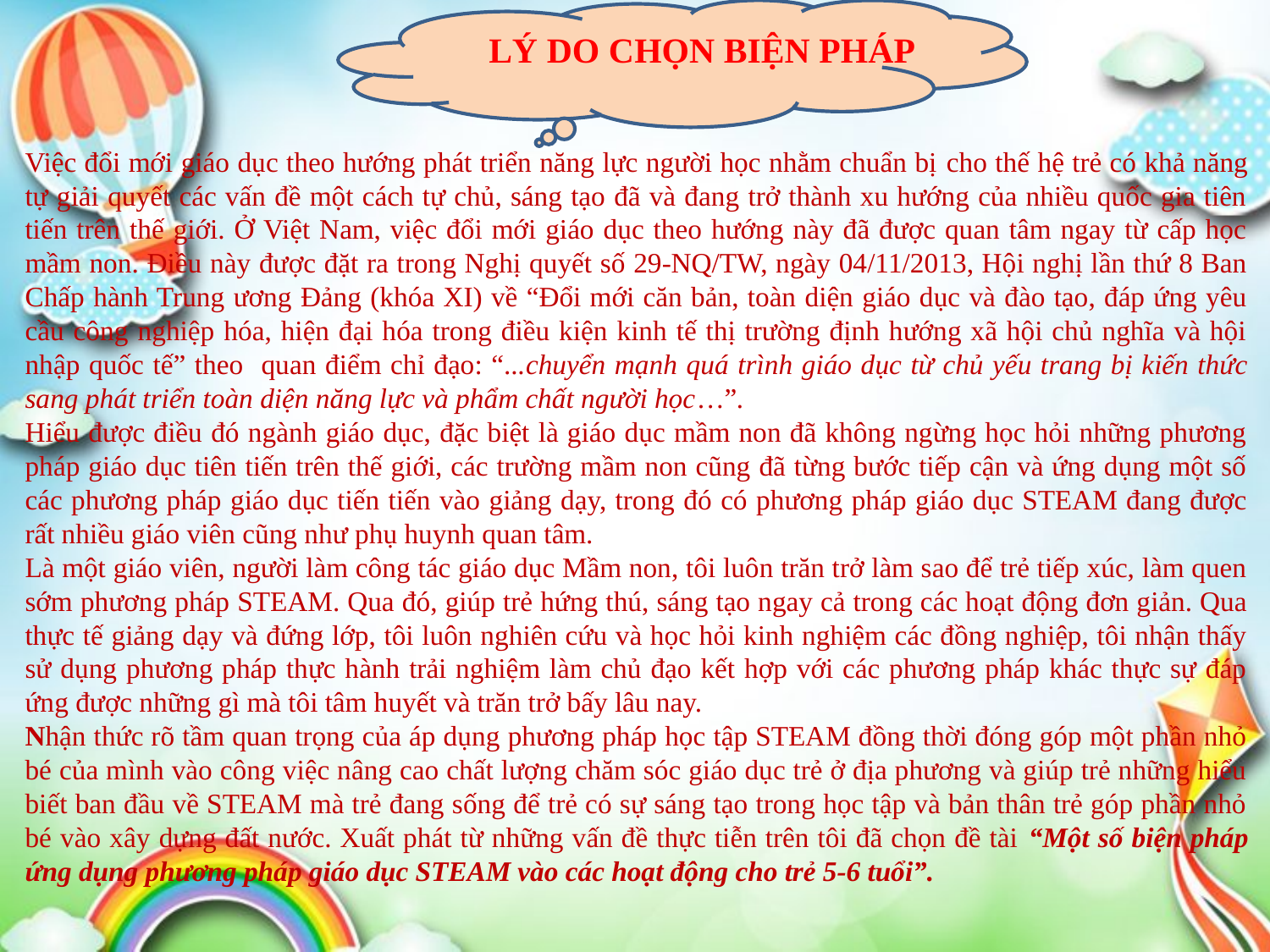

LÝ DO CHỌN BIỆN PHÁP
Việc đổi mới giáo dục theo hướng phát triển năng lực người học nhằm chuẩn bị cho thế hệ trẻ có khả năng tự giải quyết các vấn đề một cách tự chủ, sáng tạo đã và đang trở thành xu hướng của nhiều quốc gia tiên tiến trên thế giới. Ở Việt Nam, việc đổi mới giáo dục theo hướng này đã được quan tâm ngay từ cấp học mầm non. Điều này được đặt ra trong Nghị quyết số 29-NQ/TW, ngày 04/11/2013, Hội nghị lần thứ 8 Ban Chấp hành Trung ương Đảng (khóa XI) về “Đổi mới căn bản, toàn diện giáo dục và đào tạo, đáp ứng yêu cầu công nghiệp hóa, hiện đại hóa trong điều kiện kinh tế thị trường định hướng xã hội chủ nghĩa và hội nhập quốc tế” theo  quan điểm chỉ đạo: “...chuyển mạnh quá trình giáo dục từ chủ yếu trang bị kiến thức sang phát triển toàn diện năng lực và phẩm chất người học…”.
Hiểu được điều đó ngành giáo dục, đặc biệt là giáo dục mầm non đã không ngừng học hỏi những phương pháp giáo dục tiên tiến trên thế giới, các trường mầm non cũng đã từng bước tiếp cận và ứng dụng một số các phương pháp giáo dục tiến tiến vào giảng dạy, trong đó có phương pháp giáo dục STEAM đang được rất nhiều giáo viên cũng như phụ huynh quan tâm.
Là một giáo viên, người làm công tác giáo dục Mầm non, tôi luôn trăn trở làm sao để trẻ tiếp xúc, làm quen sớm phương pháp STEAM. Qua đó, giúp trẻ hứng thú, sáng tạo ngay cả trong các hoạt động đơn giản. Qua thực tế giảng dạy và đứng lớp, tôi luôn nghiên cứu và học hỏi kinh nghiệm các đồng nghiệp, tôi nhận thấy sử dụng phương pháp thực hành trải nghiệm làm chủ đạo kết hợp với các phương pháp khác thực sự đáp ứng được những gì mà tôi tâm huyết và trăn trở bấy lâu nay.
Nhận thức rõ tầm quan trọng của áp dụng phương pháp học tập STEAM đồng thời đóng góp một phần nhỏ bé của mình vào công việc nâng cao chất lượng chăm sóc giáo dục trẻ ở địa phương và giúp trẻ những hiểu biết ban đầu về STEAM mà trẻ đang sống để trẻ có sự sáng tạo trong học tập và bản thân trẻ góp phần nhỏ bé vào xây dựng đất nước. Xuất phát từ những vấn đề thực tiễn trên tôi đã chọn đề tài “Một số biện pháp ứng dụng phương pháp giáo dục STEAM vào các hoạt động cho trẻ 5-6 tuổi”.